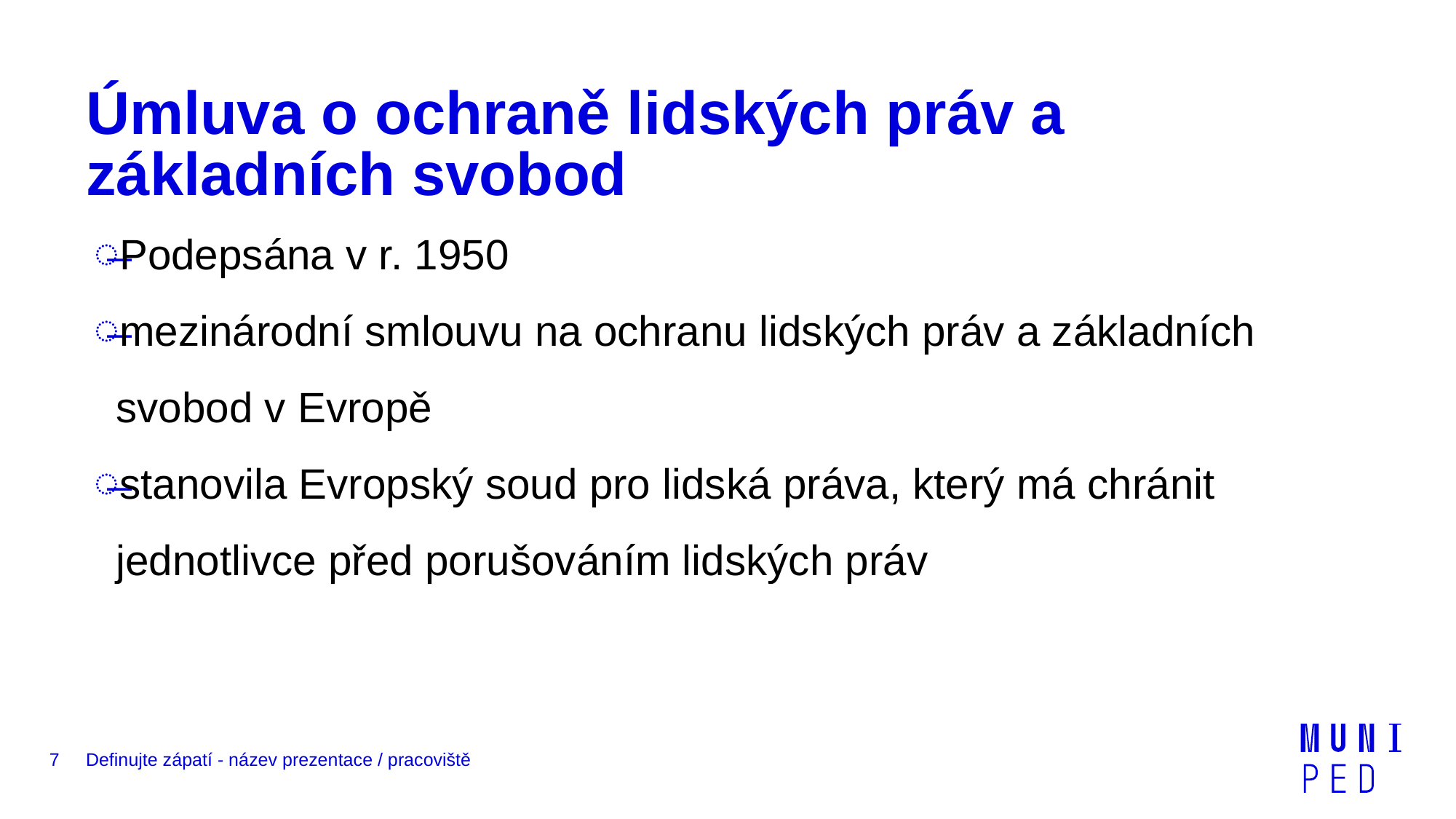

# Úmluva o ochraně lidských práv a základních svobod
Podepsána v r. 1950
mezinárodní smlouvu na ochranu lidských práv a základních svobod v Evropě
stanovila Evropský soud pro lidská práva, který má chránit jednotlivce před porušováním lidských práv
7
Definujte zápatí - název prezentace / pracoviště